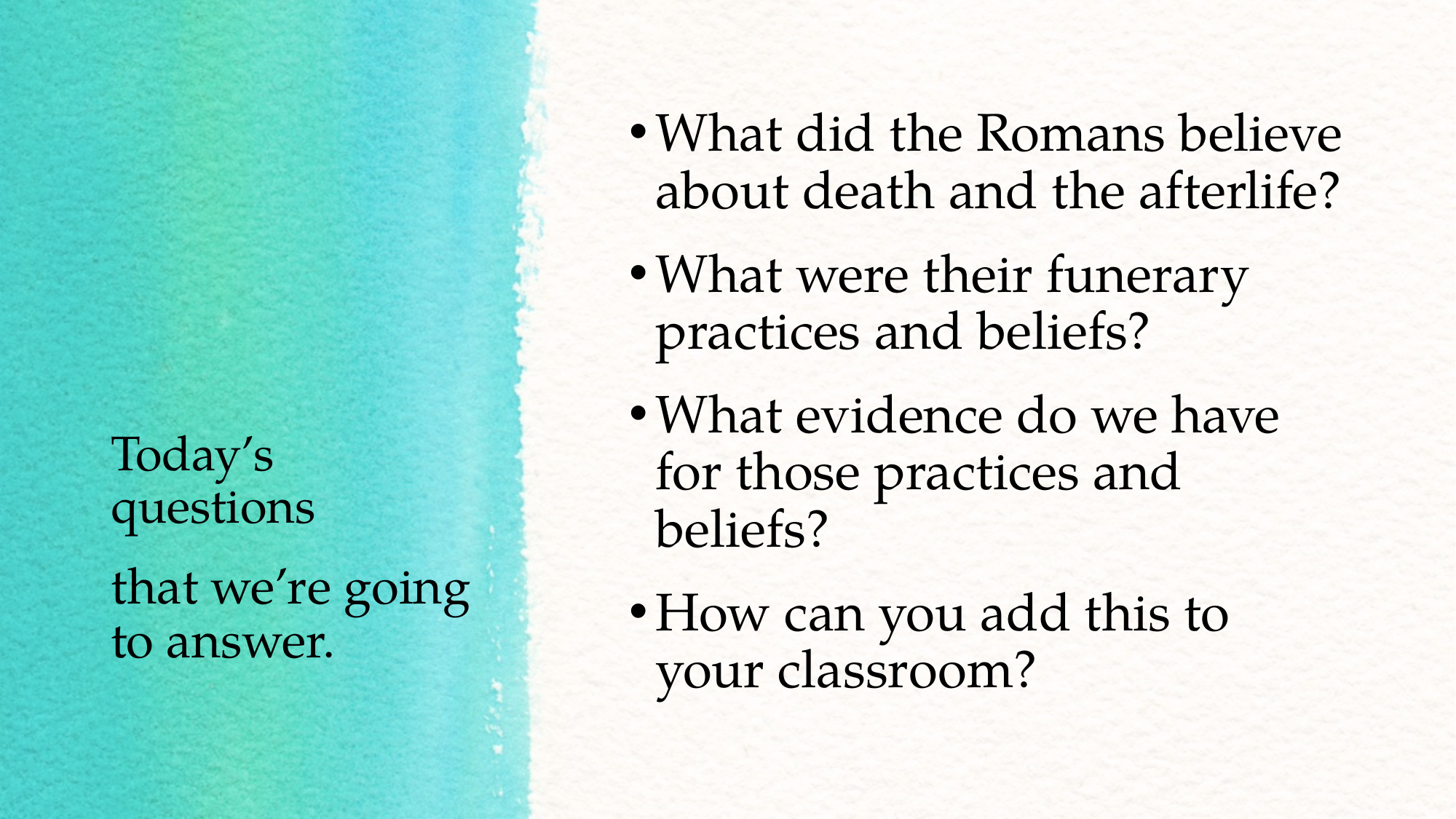

What did the Romans believe about death and the afterlife?
What were their funerary practices and beliefs?
What evidence do we have for those practices and beliefs?
How can you add this to your classroom?
# Today’s questions
that we’re going to answer.